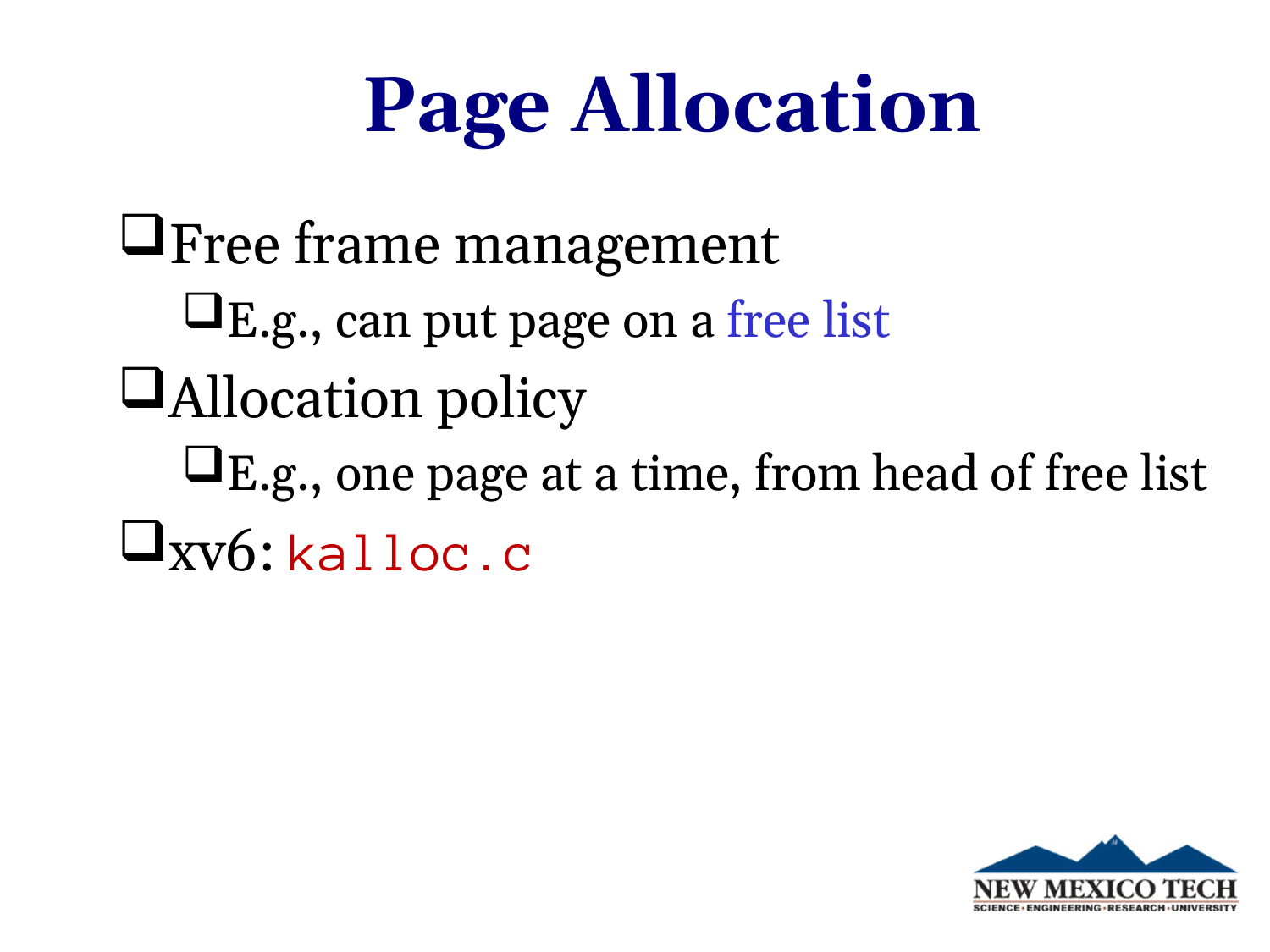

# Page Allocation
Free frame management
E.g., can put page on a free list
Allocation policy
E.g., one page at a time, from head of free list
xv6: kalloc.c